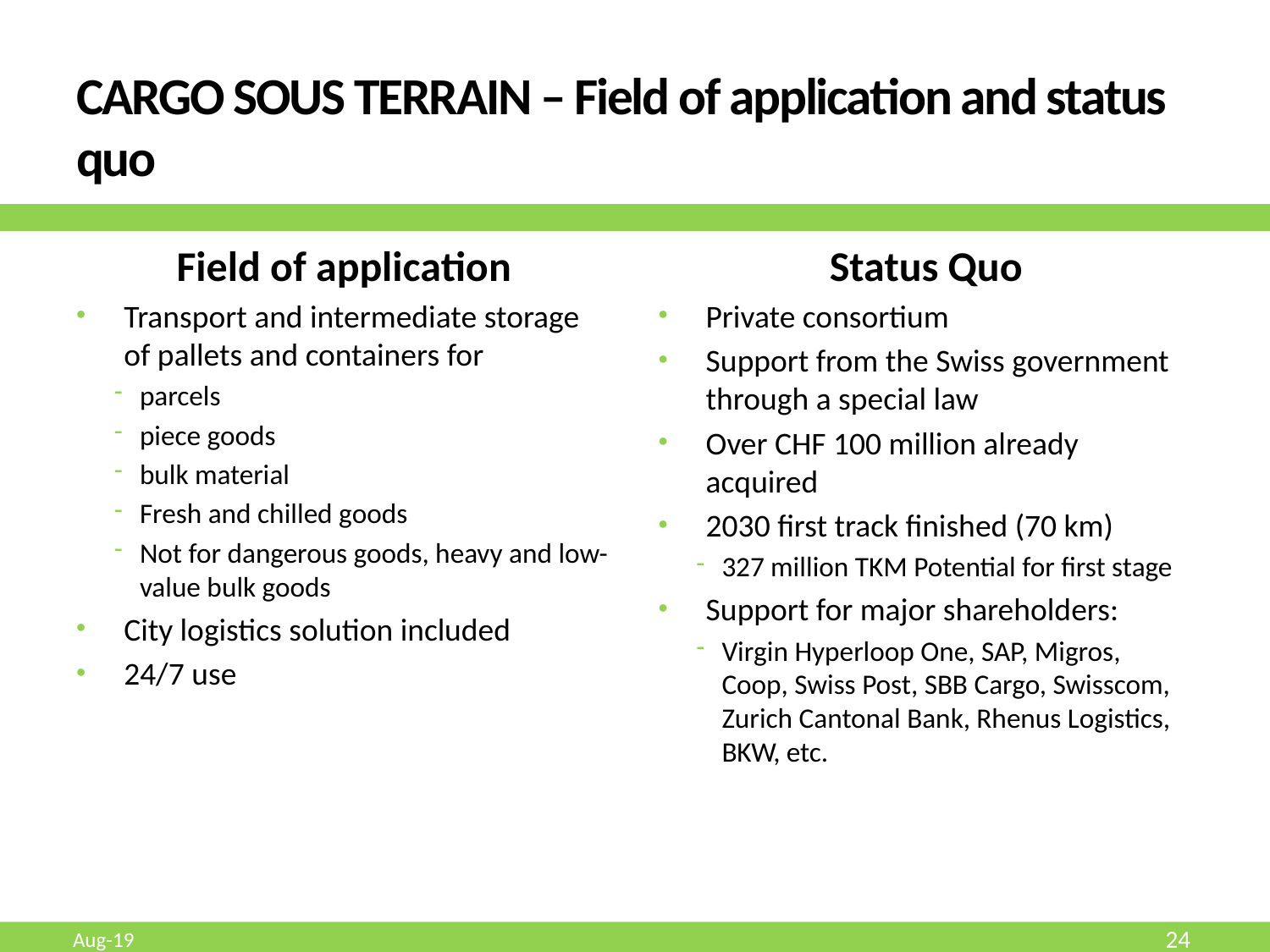

# CARGO SOUS TERRAIN – Field of application and status quo
Field of application
Transport and intermediate storage of pallets and containers for
parcels
piece goods
bulk material
Fresh and chilled goods
Not for dangerous goods, heavy and low-value bulk goods
City logistics solution included
24/7 use

Status Quo
Private consortium
Support from the Swiss government through a special law
Over CHF 100 million already acquired
2030 first track finished (70 km)
327 million TKM Potential for first stage
Support for major shareholders:
Virgin Hyperloop One, SAP, Migros, Coop, Swiss Post, SBB Cargo, Swisscom, Zurich Cantonal Bank, Rhenus Logistics, BKW, etc.

Aug-19
24